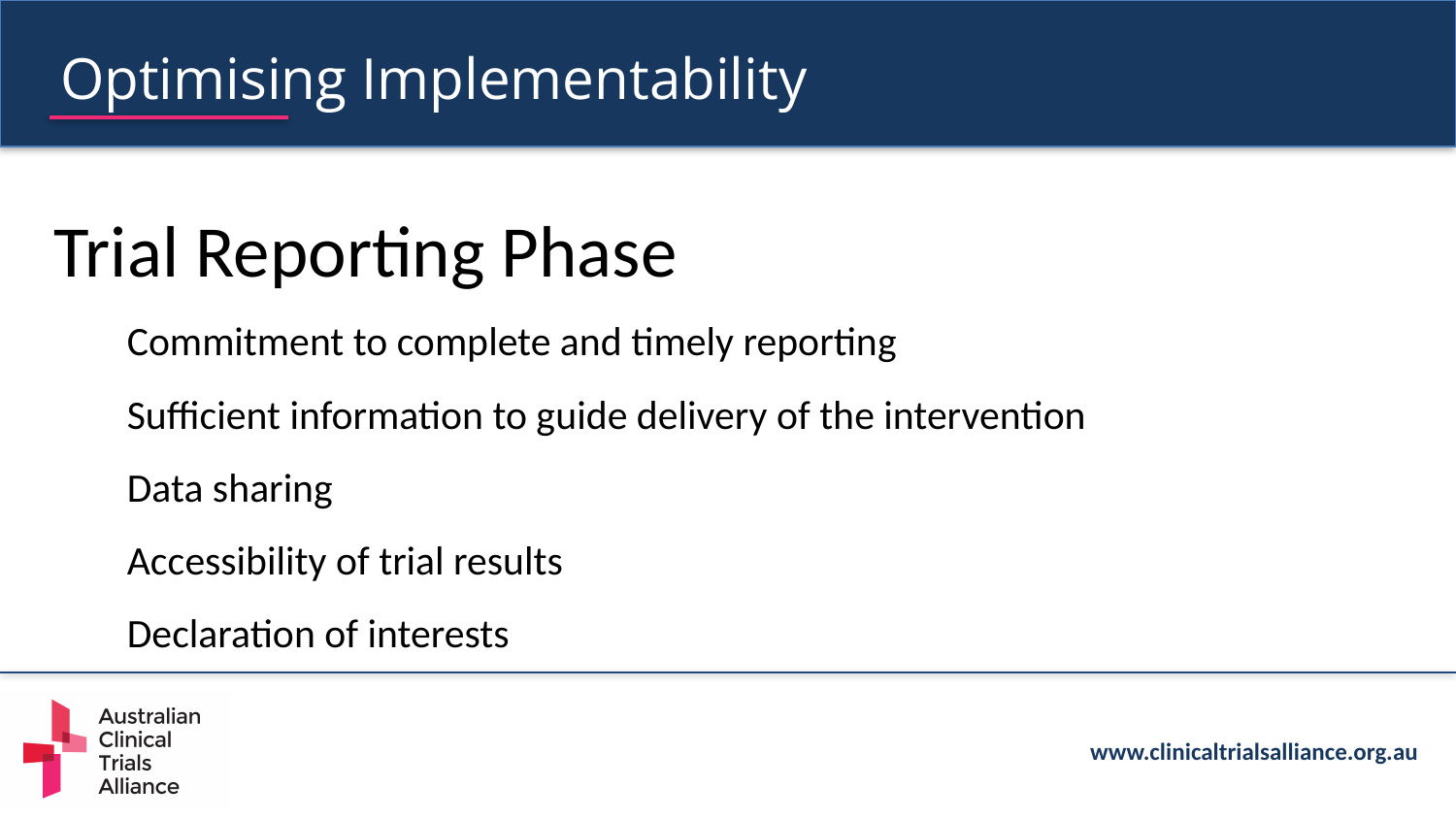

Optimising Implementability
Trial Reporting Phase
Commitment to complete and timely reporting
Sufficient information to guide delivery of the intervention
Data sharing
Accessibility of trial results
Declaration of interests